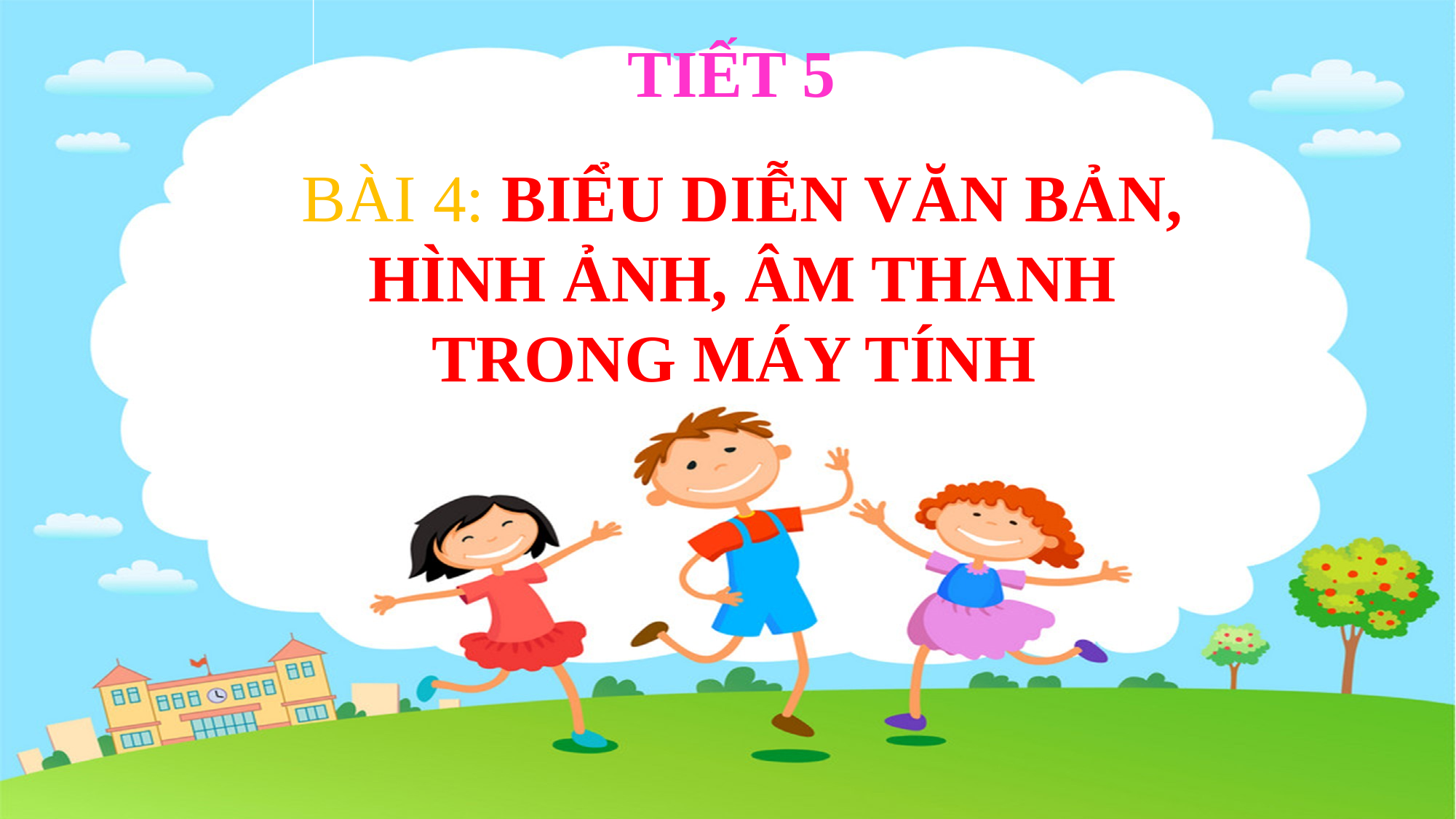

TIẾT 5
BÀI 4: BIỂU DIỄN VĂN BẢN, HÌNH ẢNH, ÂM THANH TRONG MÁY TÍNH